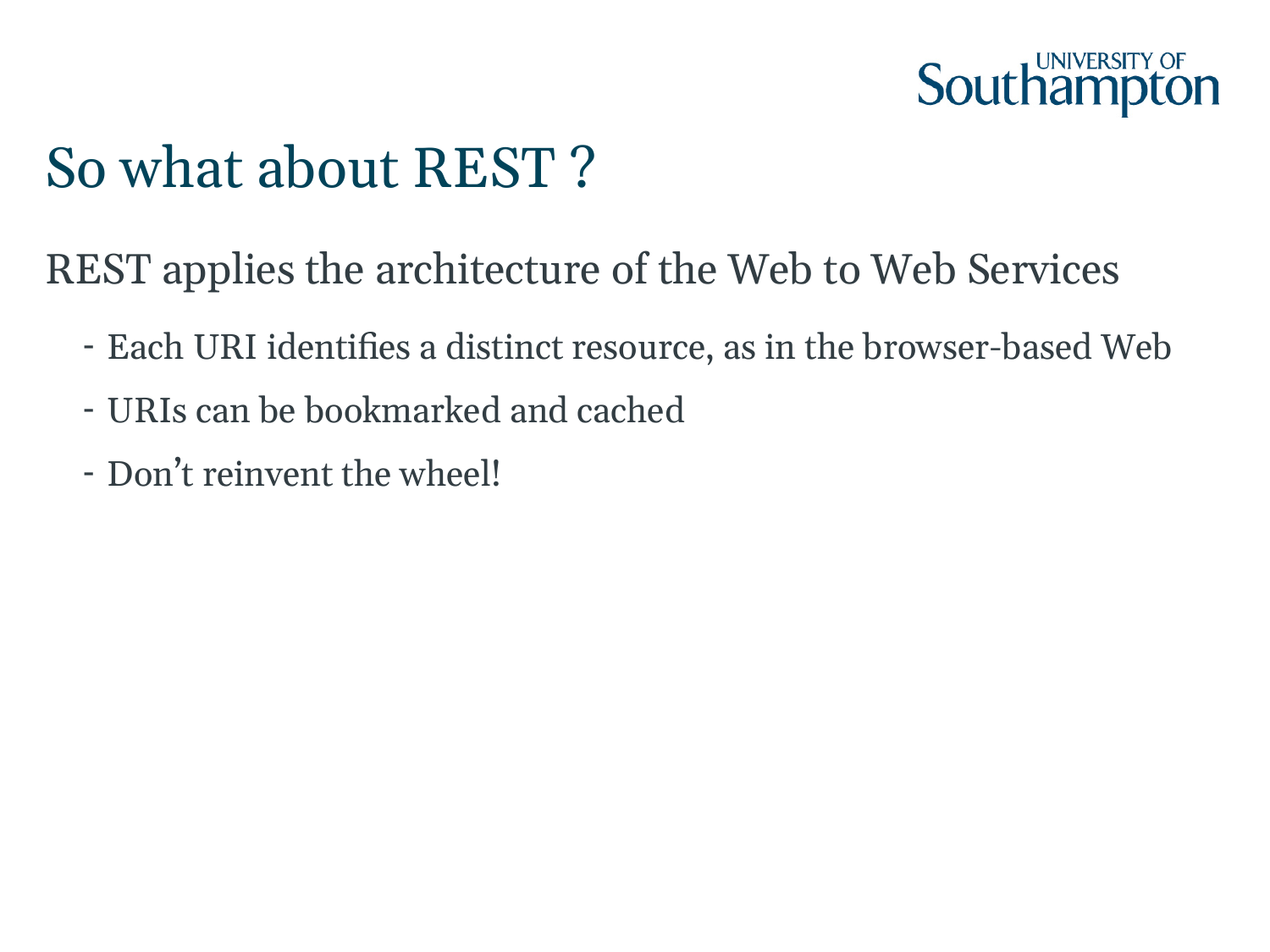

# So what about REST ?
REST applies the architecture of the Web to Web Services
Each URI identifies a distinct resource, as in the browser-based Web
URIs can be bookmarked and cached
Don’t reinvent the wheel!